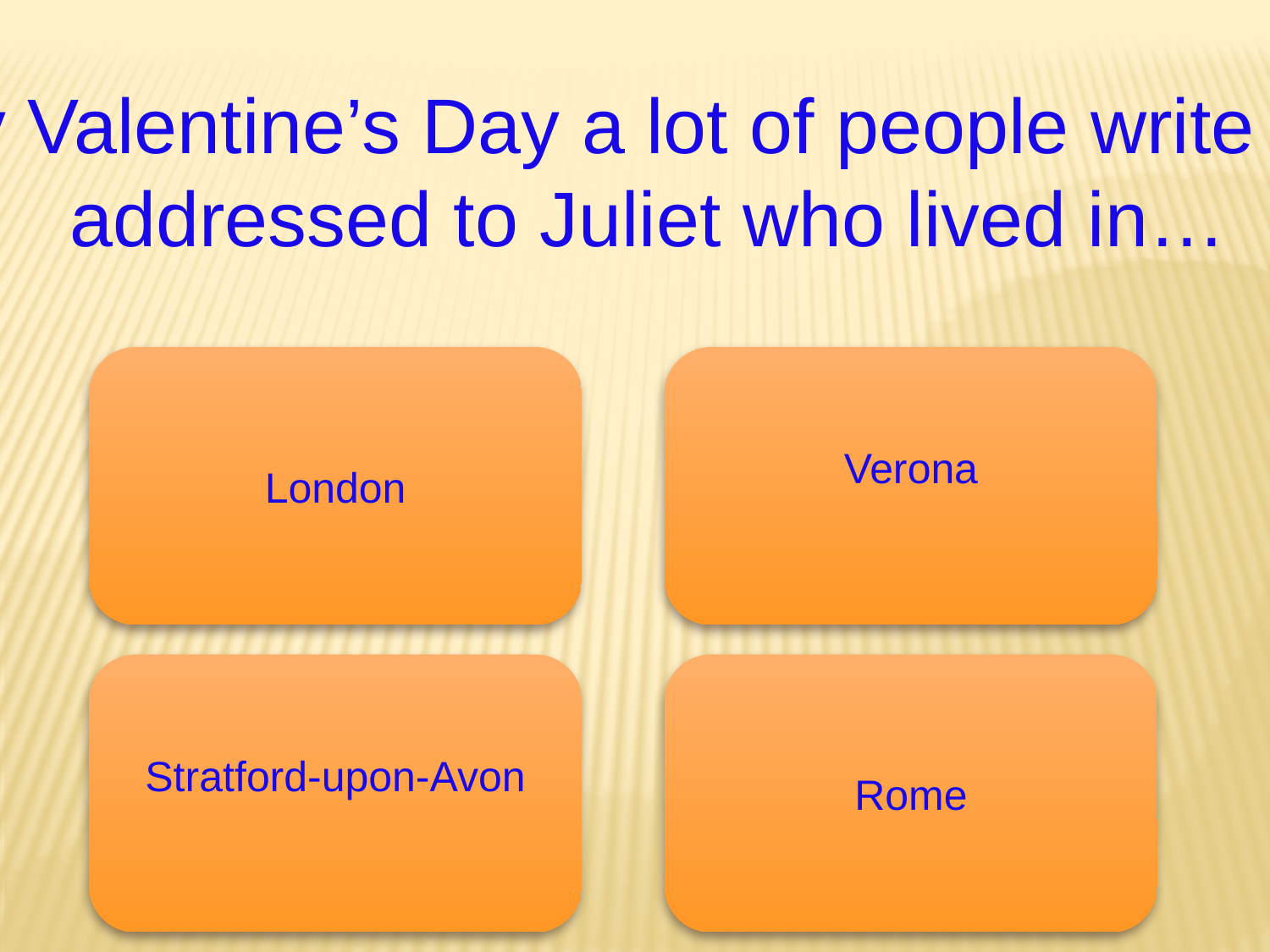

Every Valentine’s Day a lot of people write letters
addressed to Juliet who lived in…
London
Verona

Stratford-upon-Avon

Rome